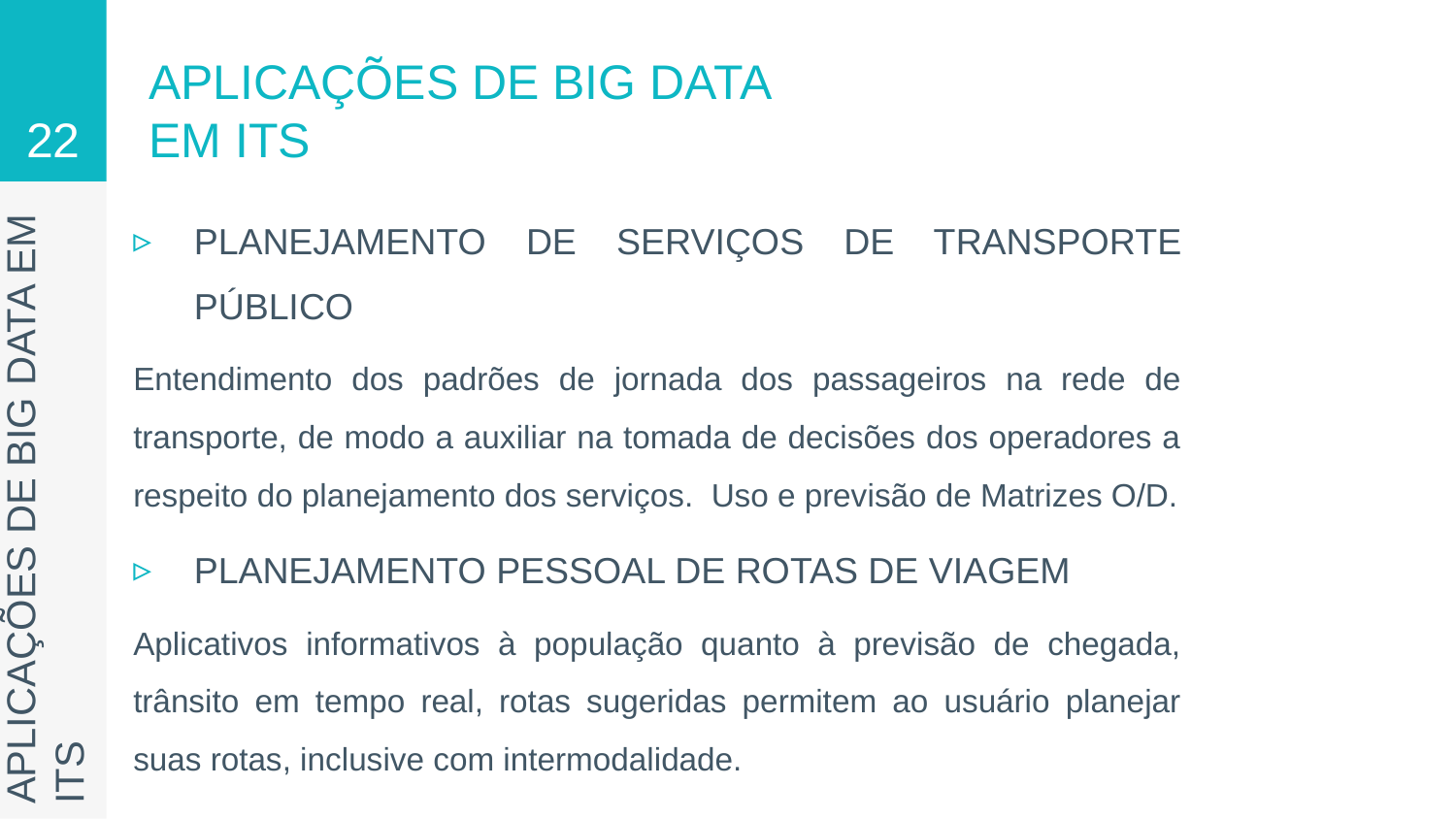

22
# APLICAÇÕES DE BIG DATA EM ITS
PLANEJAMENTO DE SERVIÇOS DE TRANSPORTE PÚBLICO
Entendimento dos padrões de jornada dos passageiros na rede de transporte, de modo a auxiliar na tomada de decisões dos operadores a respeito do planejamento dos serviços.  Uso e previsão de Matrizes O/D.
PLANEJAMENTO PESSOAL DE ROTAS DE VIAGEM
Aplicativos informativos à população quanto à previsão de chegada, trânsito em tempo real, rotas sugeridas permitem ao usuário planejar suas rotas, inclusive com intermodalidade.

APLICAÇÕES DE BIG DATA EM ITS